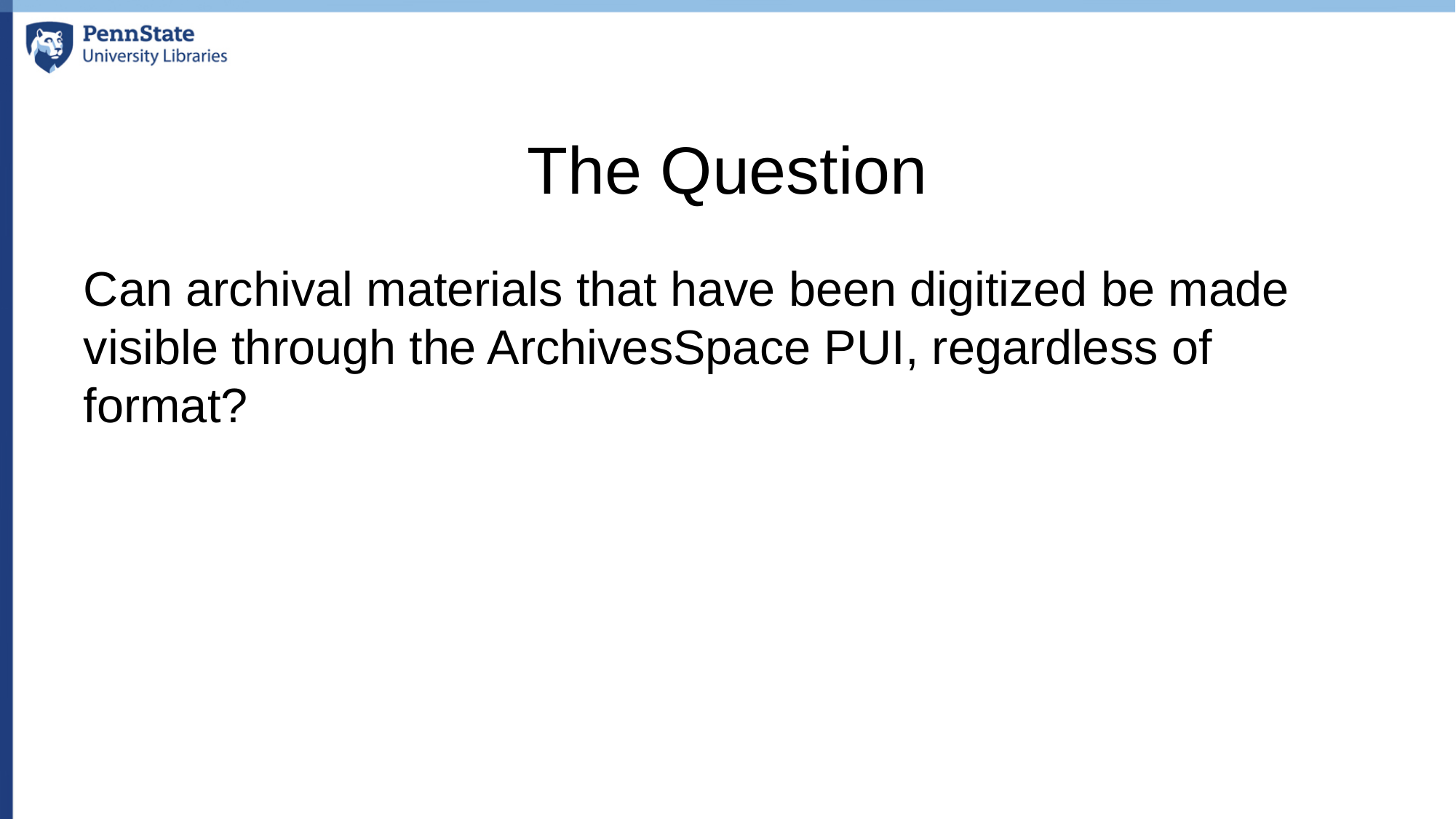

# The Question
Can archival materials that have been digitized be made visible through the ArchivesSpace PUI, regardless of format?